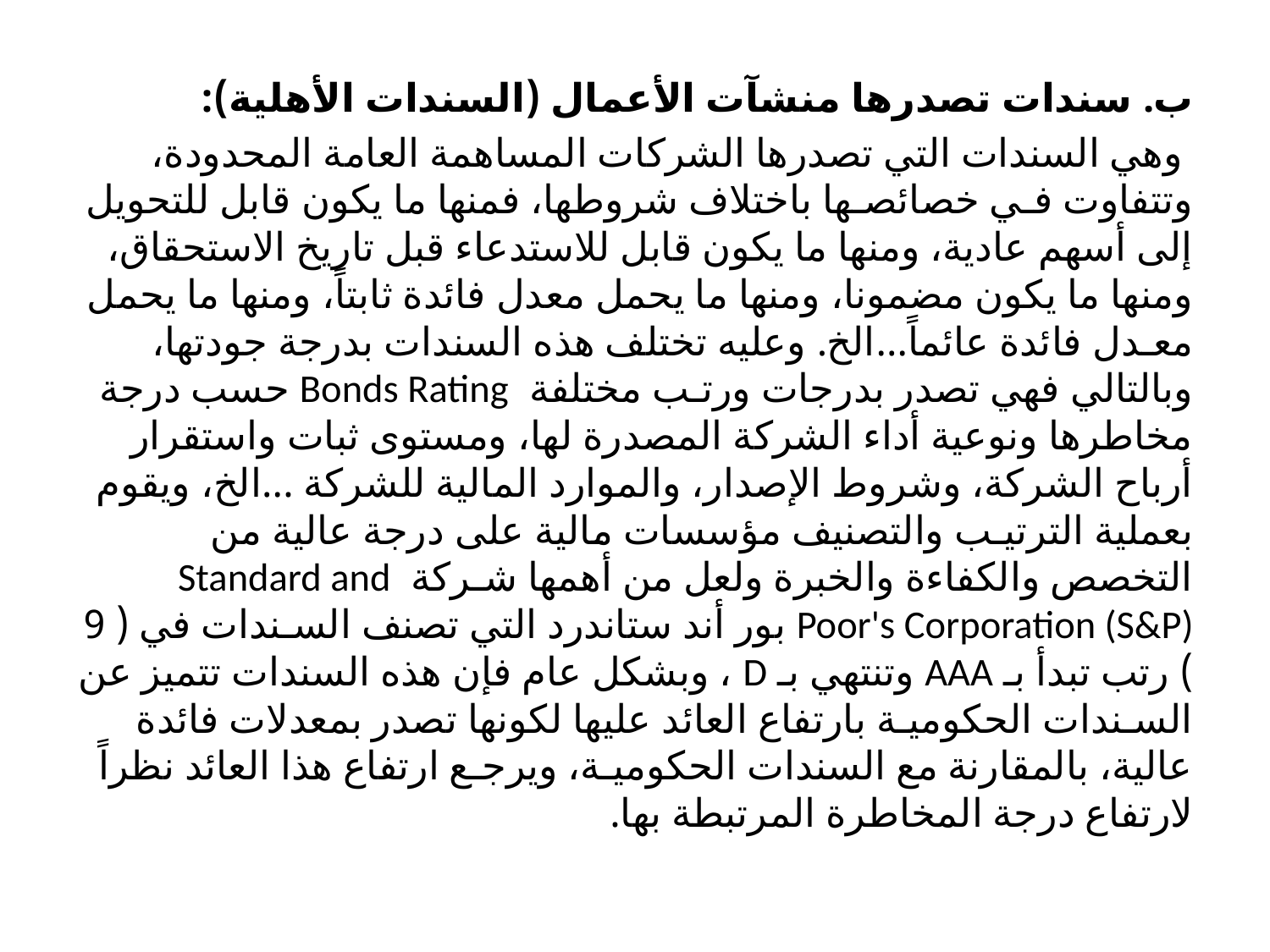

ب. سندات تصدرها منشآت الأعمال (السندات الأهلية):
 وهي السندات التي تصدرها الشركات المساهمة العامة المحدودة، وتتفاوت فـي خصائصـها باختلاف شروطها، فمنها ما يكون قابل للتحويل إلى أسهم عادية، ومنها ما يكون قابل للاستدعاء قبل تاريخ الاستحقاق، ومنها ما يكون مضمونا، ومنها ما يحمل معدل فائدة ثابتاً، ومنها ما يحمل معـدل فائدة عائماً...الخ. وعليه تختلف هذه السندات بدرجة جودتها، وبالتالي فهي تصدر بدرجات ورتـب مختلفة  Bonds Rating حسب درجة مخاطرها ونوعية أداء الشركة المصدرة لها، ومستوى ثبات واستقرار أرباح الشركة، وشروط الإصدار، والموارد المالية للشركة ...الخ، ويقوم بعملية الترتيـب والتصنيف مؤسسات مالية على درجة عالية من التخصص والكفاءة والخبرة ولعل من أهمها شـركة  Standard and Poor's Corporation (S&P) بور أند ستاندرد التي تصنف السـندات في ( 9 ) رتب تبدأ بـ AAA وتنتهي بـ D ، وبشكل عام فإن هذه السندات تتميز عن السـندات الحكوميـة بارتفاع العائد عليها لكونها تصدر بمعدلات فائدة عالية، بالمقارنة مع السندات الحكوميـة، ويرجـع ارتفاع هذا العائد نظراً لارتفاع درجة المخاطرة المرتبطة بها.